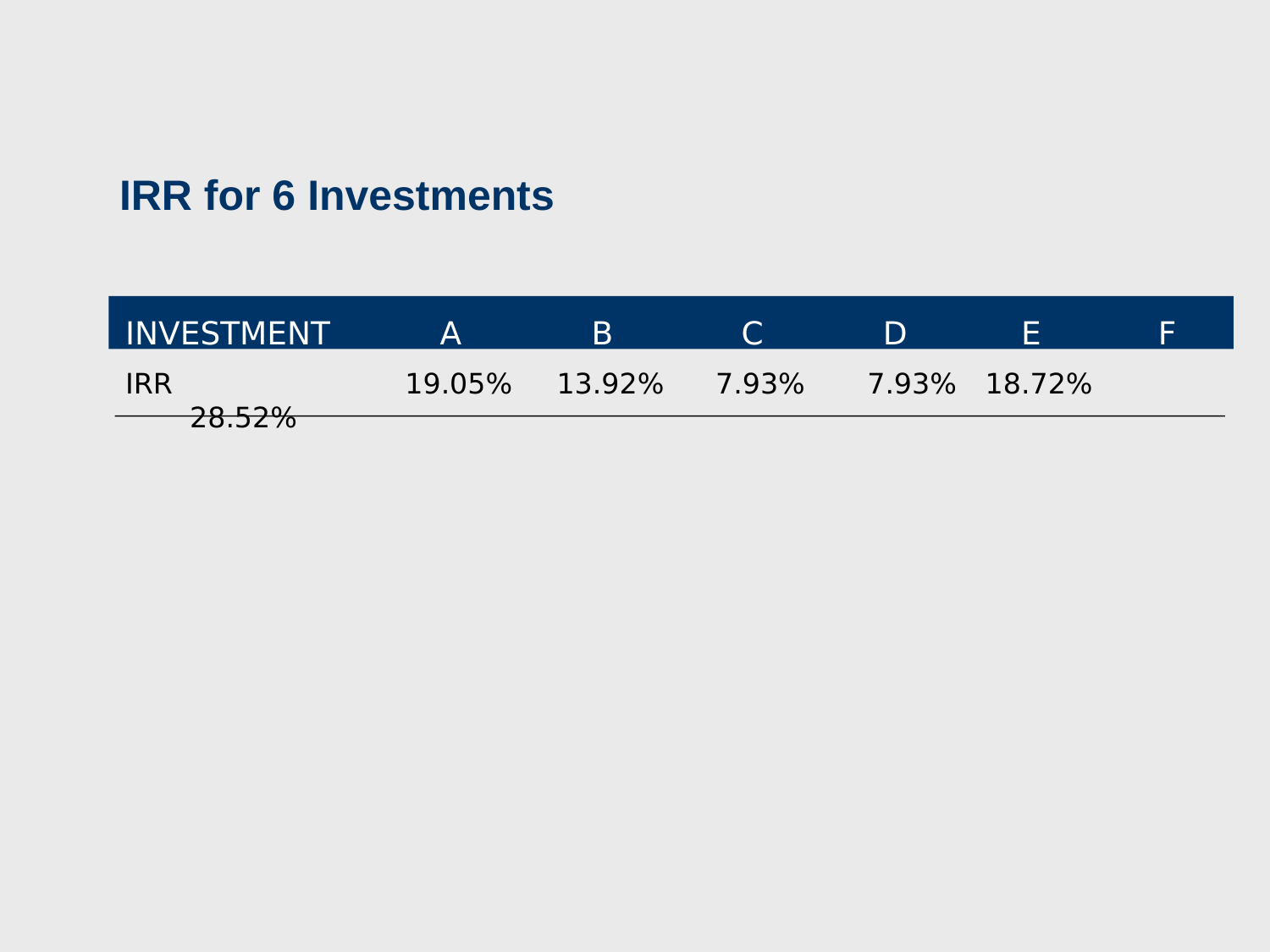

# IRR for 6 Investments
	INVESTMENT	A	B	C	D	E	F

IRR		19.05%	13.92%	7.93%	7.93%	18.72%	28.52%

74